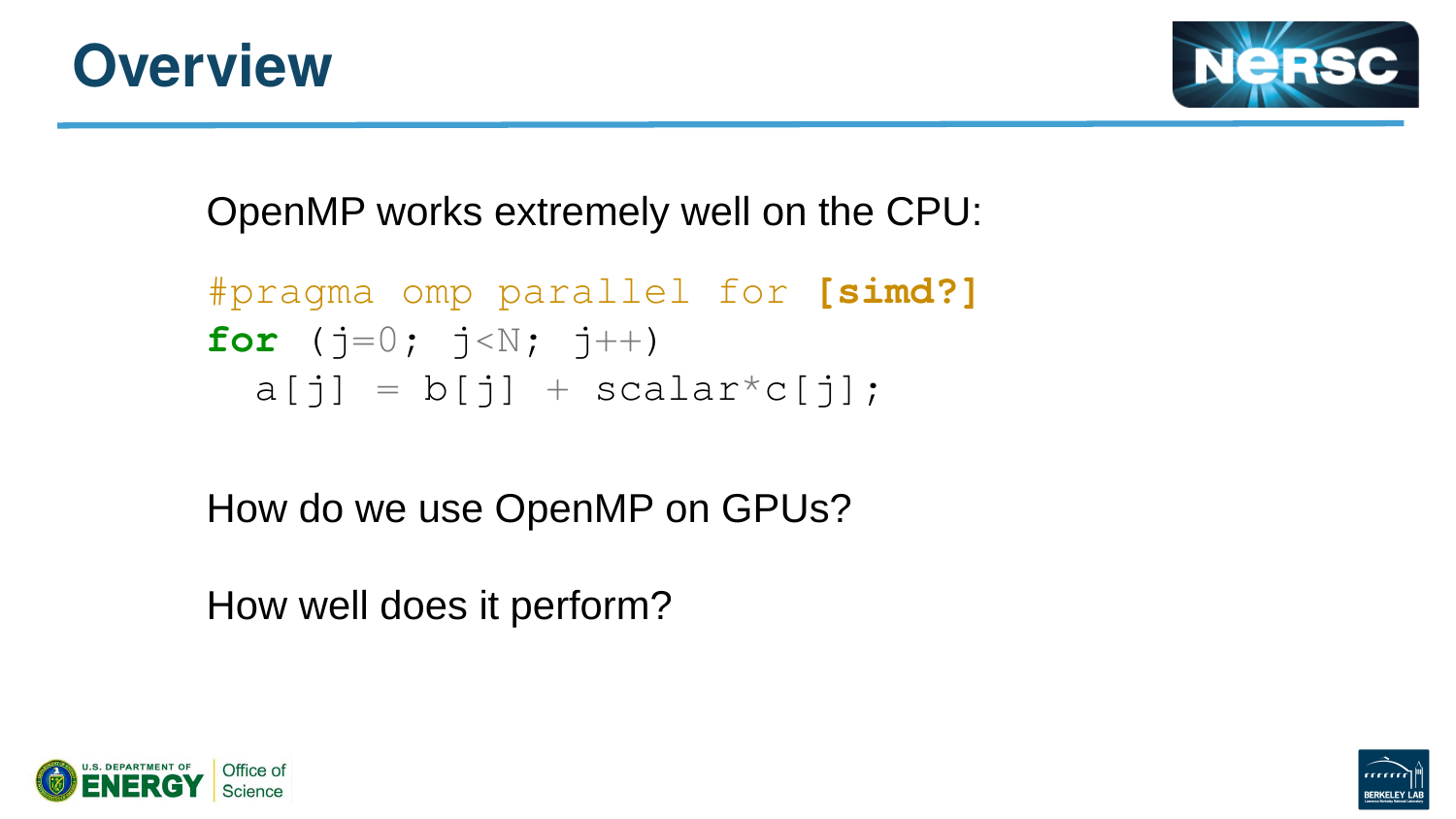

# Overview
OpenMP works extremely well on the CPU:
#pragma omp parallel for [simd?]
for (j=0; j<N; j++)
  a[j] = b[j] + scalar*c[j];
How do we use OpenMP on GPUs?

How well does it perform?